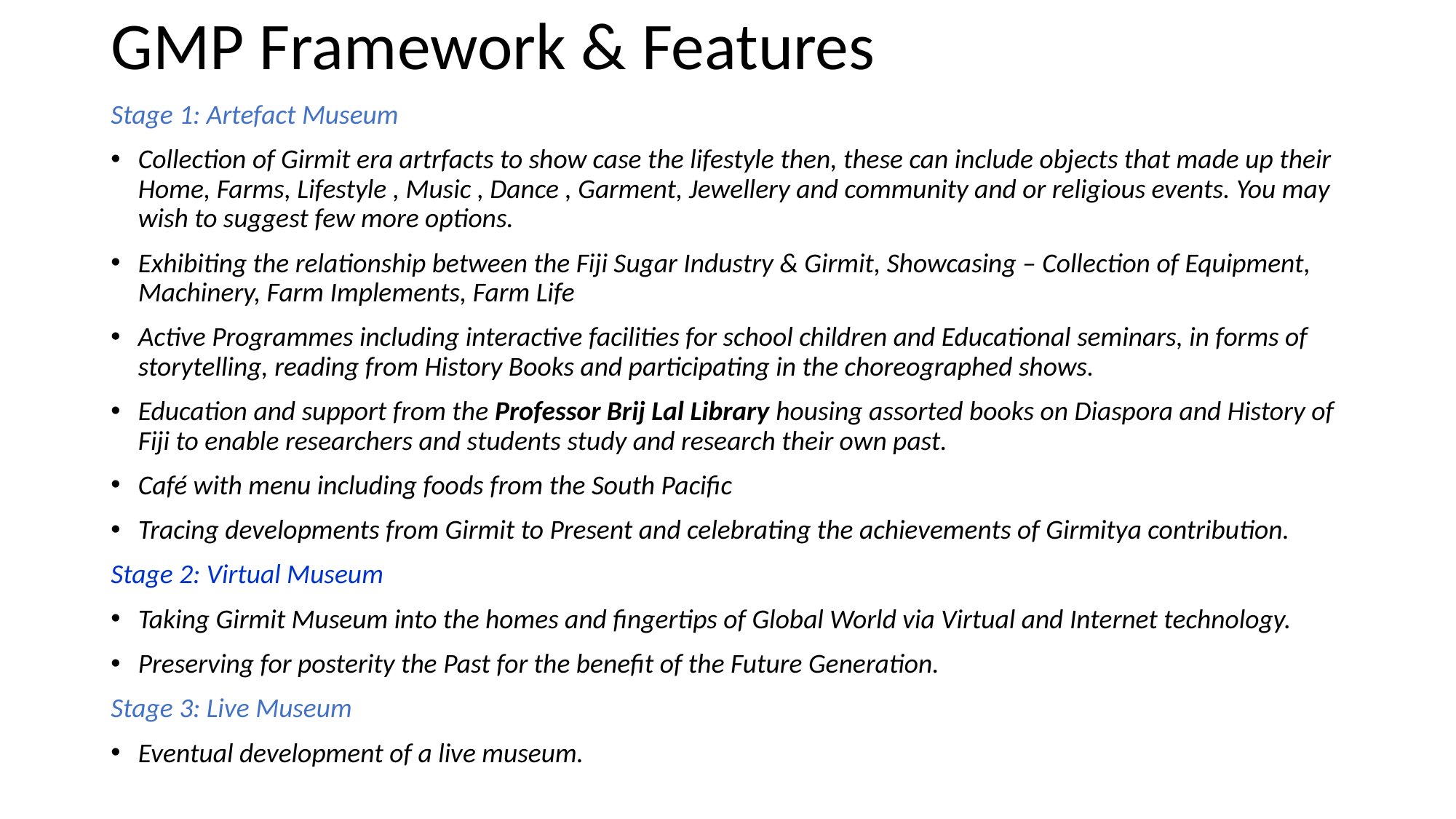

# GMP Framework & Features
Stage 1: Artefact Museum
Collection of Girmit era artrfacts to show case the lifestyle then, these can include objects that made up their Home, Farms, Lifestyle , Music , Dance , Garment, Jewellery and community and or religious events. You may wish to suggest few more options.
Exhibiting the relationship between the Fiji Sugar Industry & Girmit, Showcasing – Collection of Equipment, Machinery, Farm Implements, Farm Life
Active Programmes including interactive facilities for school children and Educational seminars, in forms of storytelling, reading from History Books and participating in the choreographed shows.
Education and support from the Professor Brij Lal Library housing assorted books on Diaspora and History of Fiji to enable researchers and students study and research their own past.
Café with menu including foods from the South Pacific
Tracing developments from Girmit to Present and celebrating the achievements of Girmitya contribution.
Stage 2: Virtual Museum
Taking Girmit Museum into the homes and fingertips of Global World via Virtual and Internet technology.
Preserving for posterity the Past for the benefit of the Future Generation.
Stage 3: Live Museum
Eventual development of a live museum.